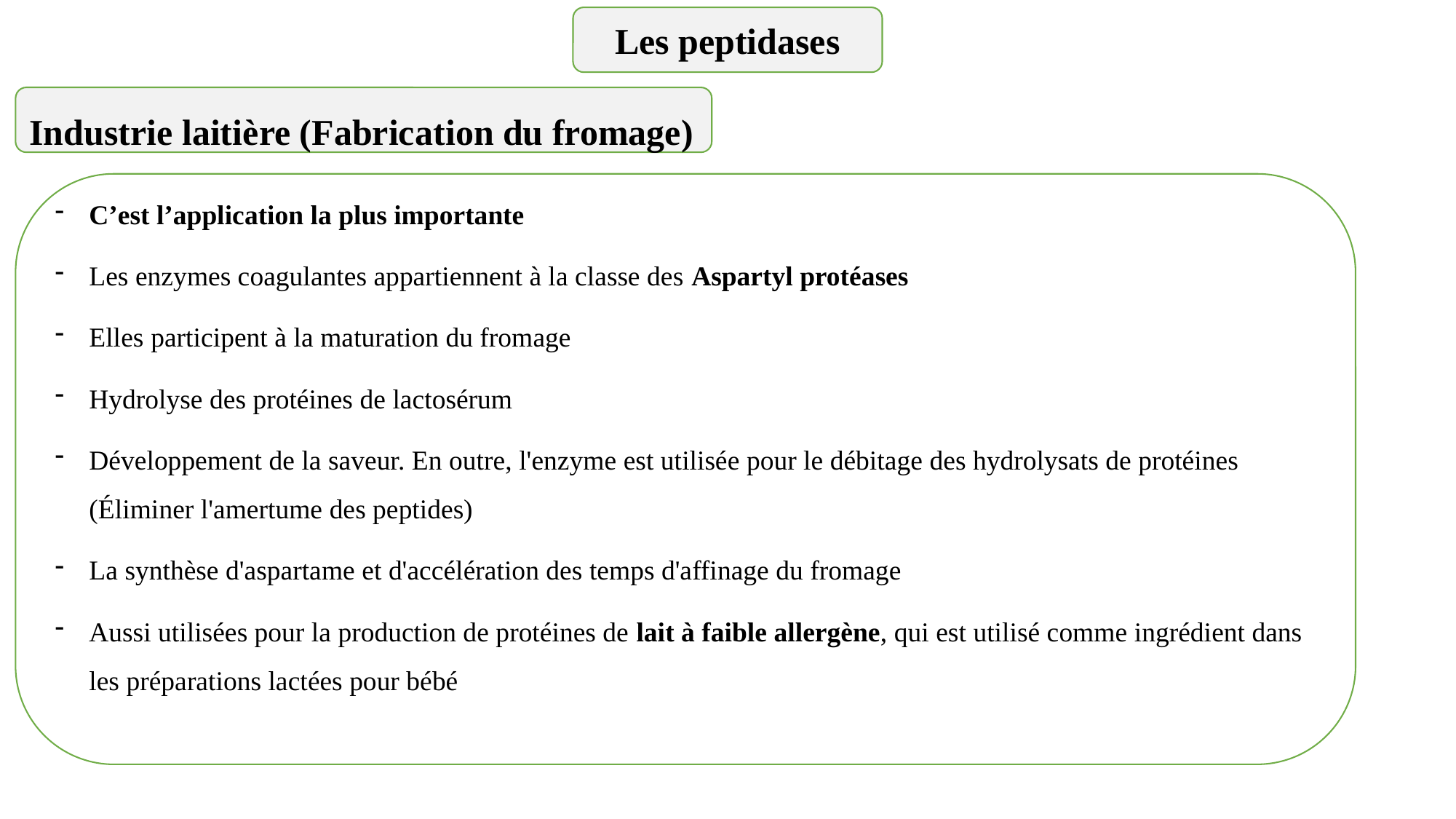

Les peptidases
Industrie laitière (Fabrication du fromage)
C’est l’application la plus importante
Les enzymes coagulantes appartiennent à la classe des Aspartyl protéases
Elles participent à la maturation du fromage
Hydrolyse des protéines de lactosérum
Développement de la saveur. En outre, l'enzyme est utilisée pour le débitage des hydrolysats de protéines (Éliminer l'amertume des peptides)
La synthèse d'aspartame et d'accélération des temps d'affinage du fromage
Aussi utilisées pour la production de protéines de lait à faible allergène, qui est utilisé comme ingrédient dans les préparations lactées pour bébé